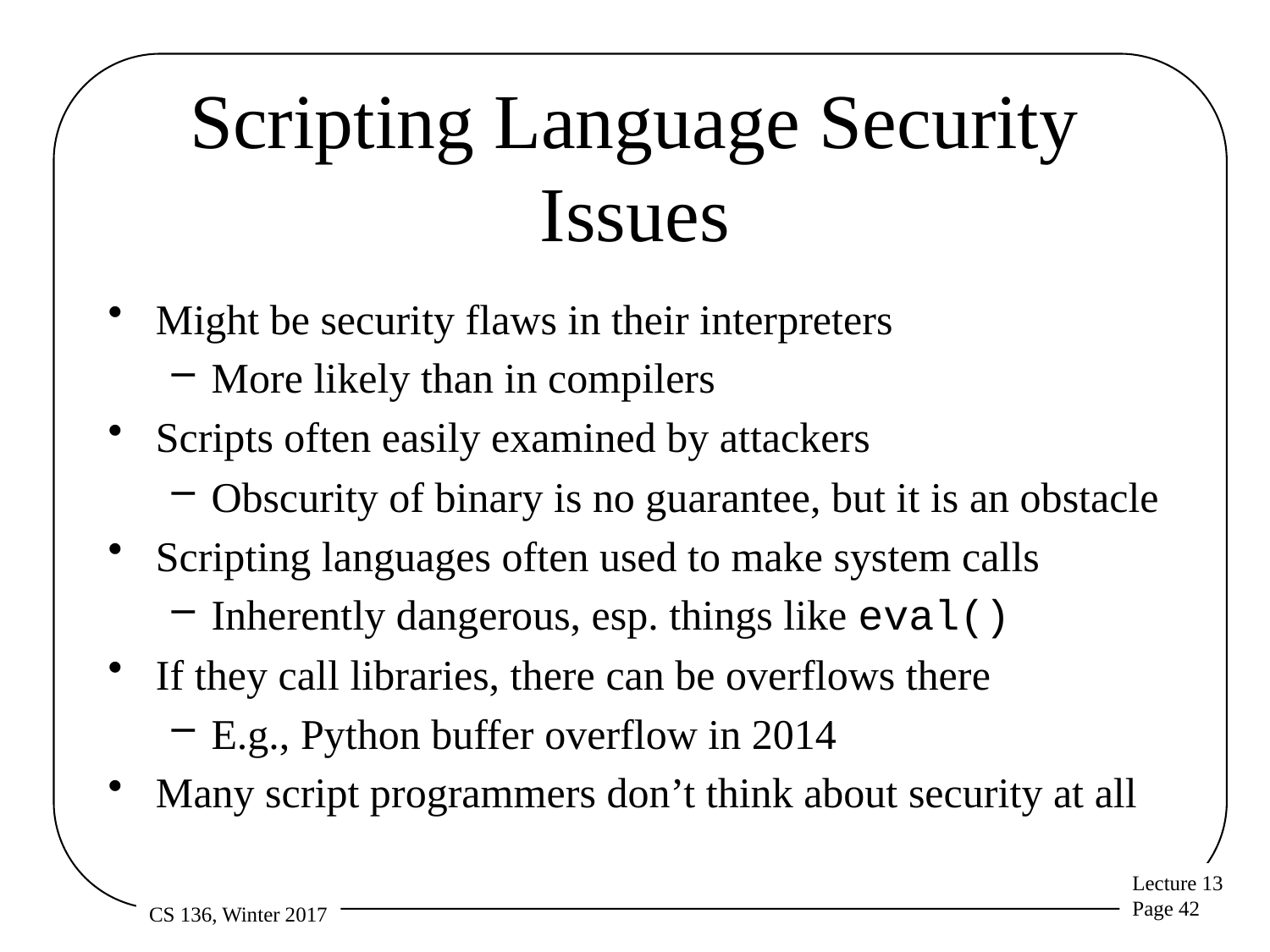

# Scripting Language Security Issues
Might be security flaws in their interpreters
More likely than in compilers
Scripts often easily examined by attackers
Obscurity of binary is no guarantee, but it is an obstacle
Scripting languages often used to make system calls
Inherently dangerous, esp. things like eval()
If they call libraries, there can be overflows there
E.g., Python buffer overflow in 2014
Many script programmers don’t think about security at all